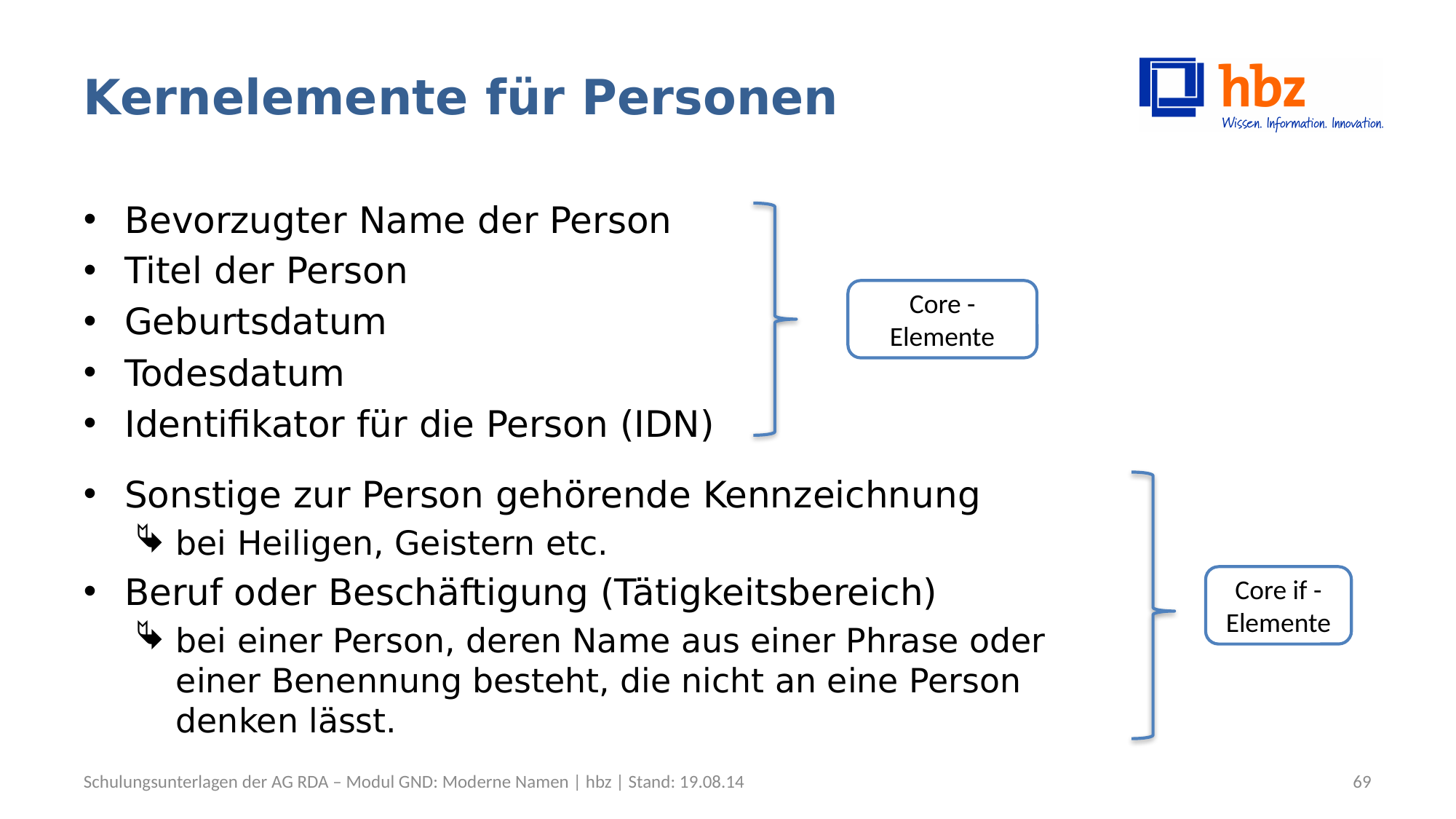

# Kernelemente für Personen
Bevorzugter Name der Person
Titel der Person
Geburtsdatum
Todesdatum
Identifikator für die Person (IDN)
Sonstige zur Person gehörende Kennzeichnung
bei Heiligen, Geistern etc.
Beruf oder Beschäftigung (Tätigkeitsbereich)
bei einer Person, deren Name aus einer Phrase oder
einer Benennung besteht, die nicht an eine Person
denken lässt.

Core -Elemente

Core if -Elemente
Schulungsunterlagen der AG RDA – Modul GND: Moderne Namen | hbz | Stand: 19.08.14
69